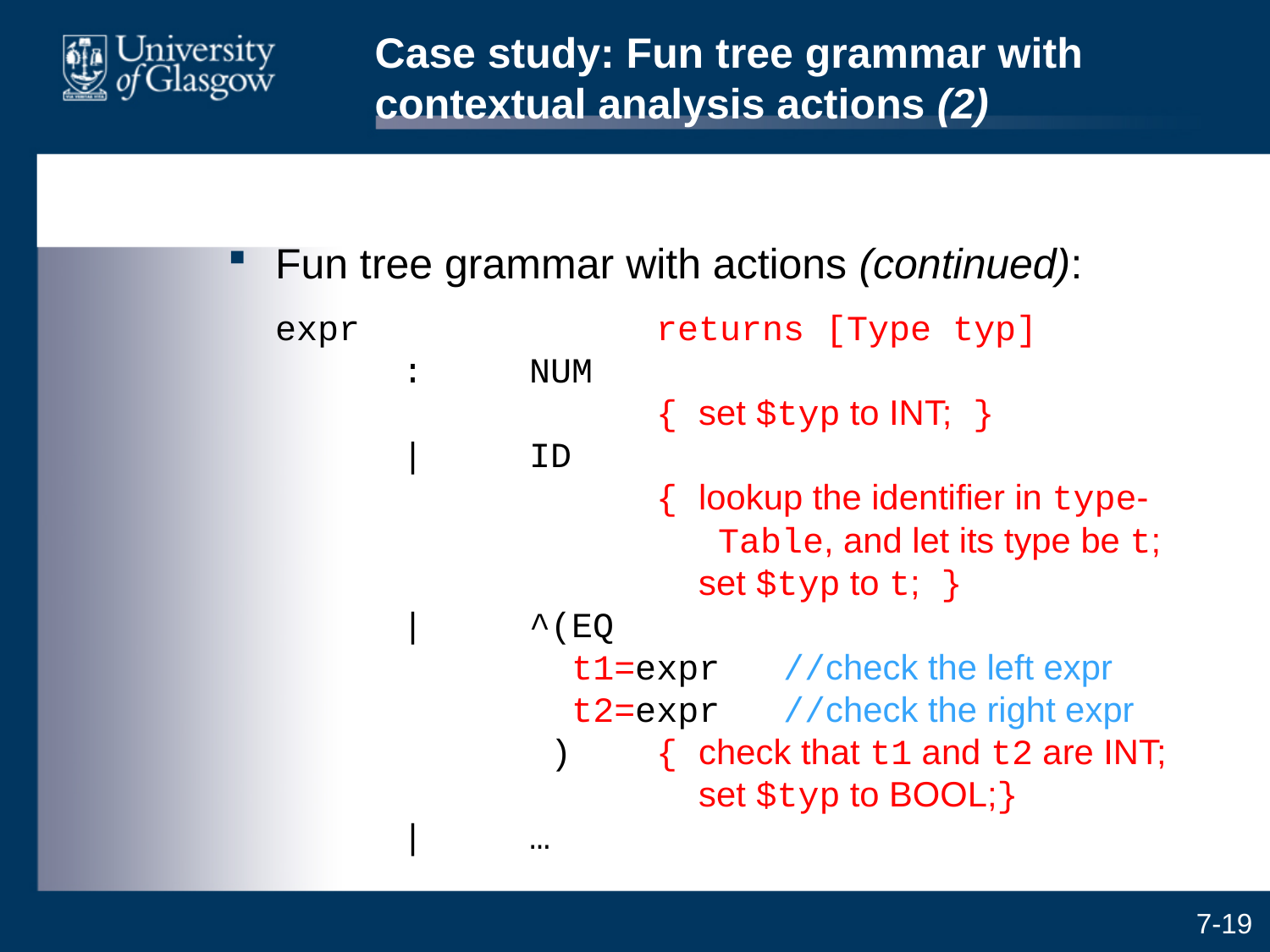

# Case study: Fun tree grammar with contextual analysis actions (2)
Fun tree grammar with actions (continued):
	expr			returns [Type typ]
	:	NUM
			{ set $typ to INT; }
	|	ID
			{ lookup the identifier in type-
			    Table, and let its type be t;
			  set $typ to t; }
	|	^(EQ
		  t1=expr	//check the left expr
		  t2=expr	//check the right expr
		 ) 	{ check that t1 and t2 are INT;
			  set $typ to BOOL;}
	|	…